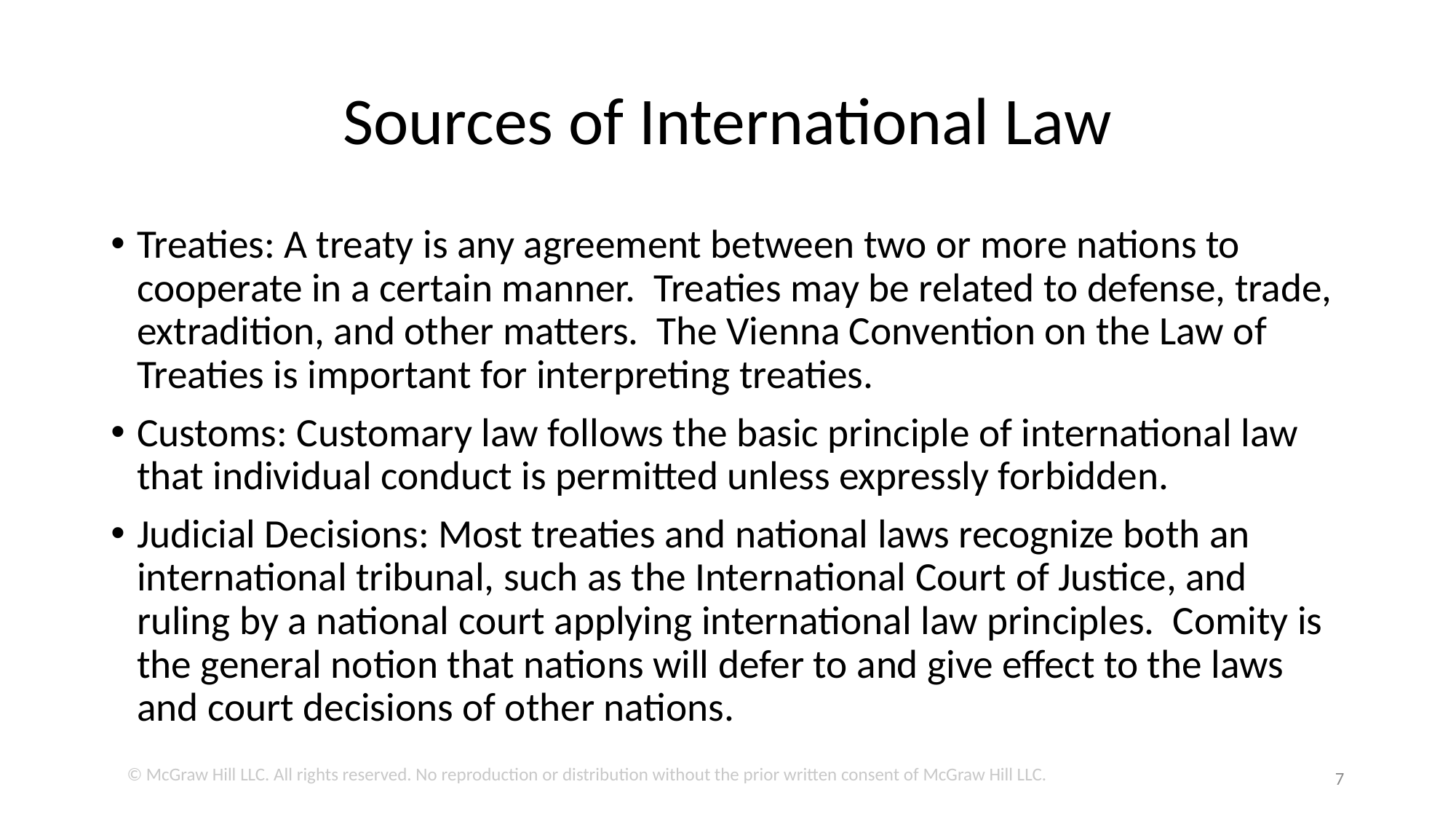

# Sources of International Law
Treaties: A treaty is any agreement between two or more nations to cooperate in a certain manner.  Treaties may be related to defense, trade, extradition, and other matters.  The Vienna Convention on the Law of Treaties is important for interpreting treaties.
Customs: Customary law follows the basic principle of international law that individual conduct is permitted unless expressly forbidden.
Judicial Decisions: Most treaties and national laws recognize both an international tribunal, such as the International Court of Justice, and ruling by a national court applying international law principles.  Comity is the general notion that nations will defer to and give effect to the laws and court decisions of other nations.
© McGraw Hill LLC. All rights reserved. No reproduction or distribution without the prior written consent of McGraw Hill LLC.
7